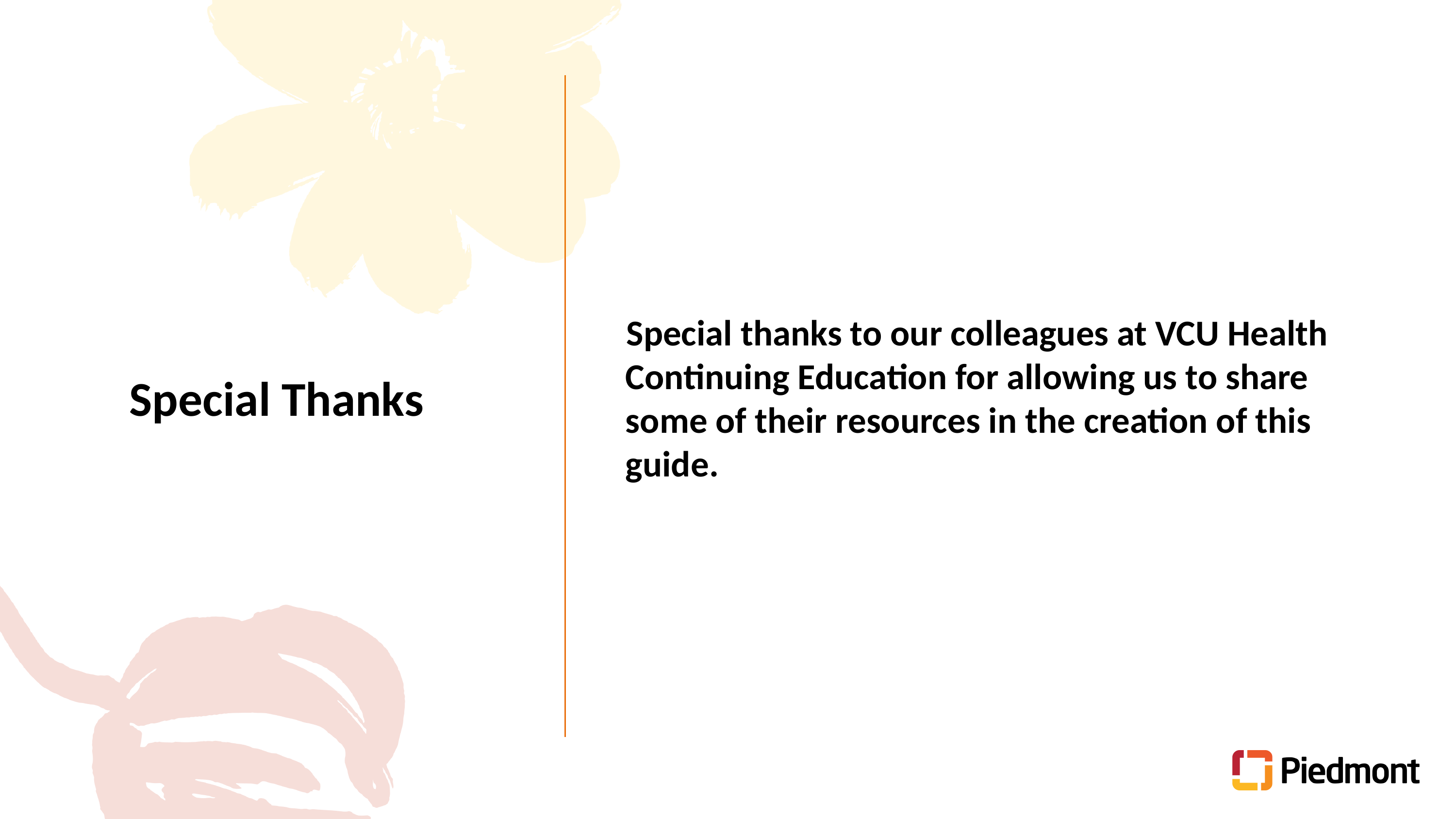

Special thanks to our colleagues at VCU Health Continuing Education for allowing us to share some of their resources in the creation of this guide.
Special Thanks